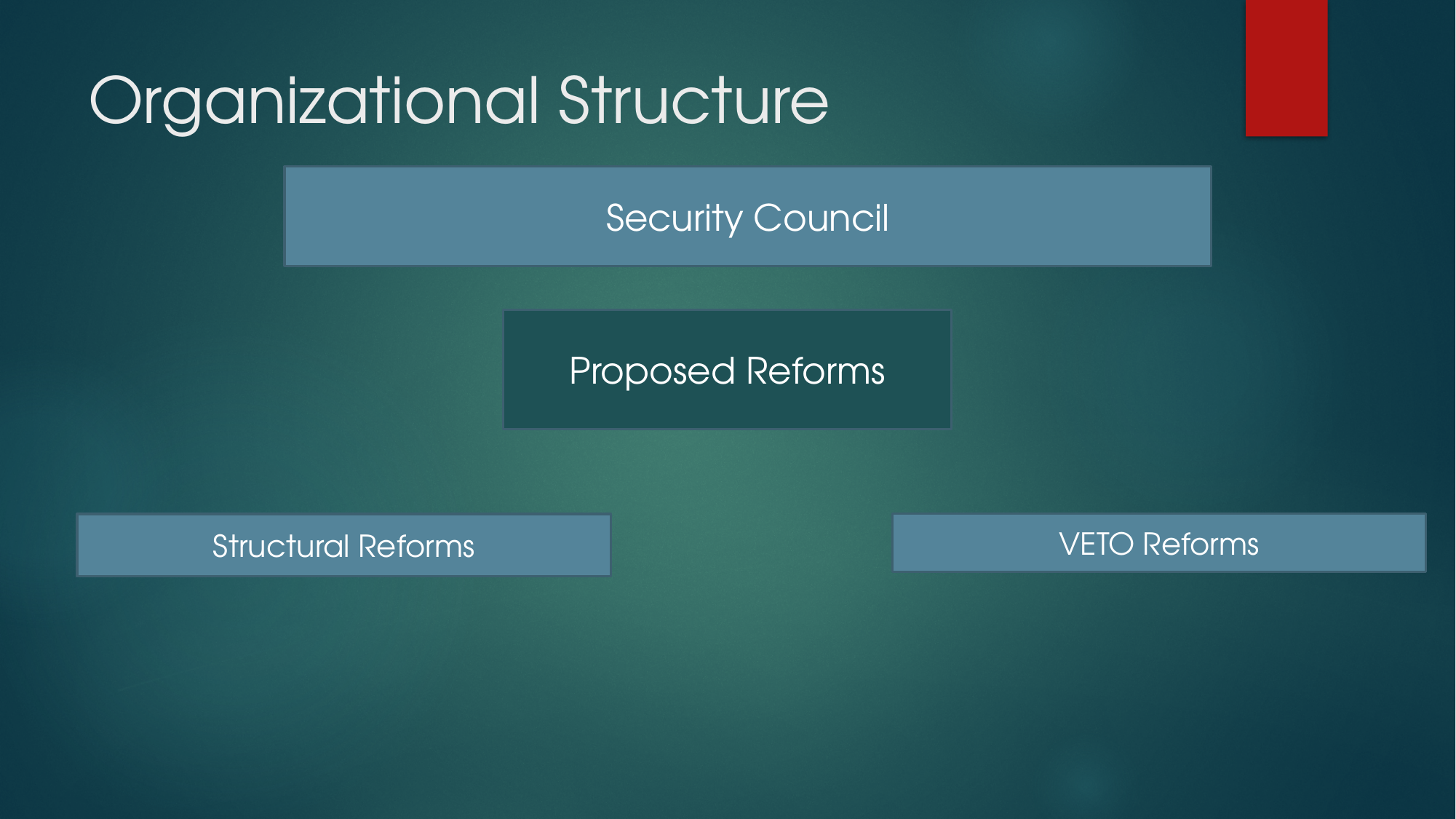

# Organizational Structure
Security Council

Proposed Reforms
Structural Reforms
VETO Reforms